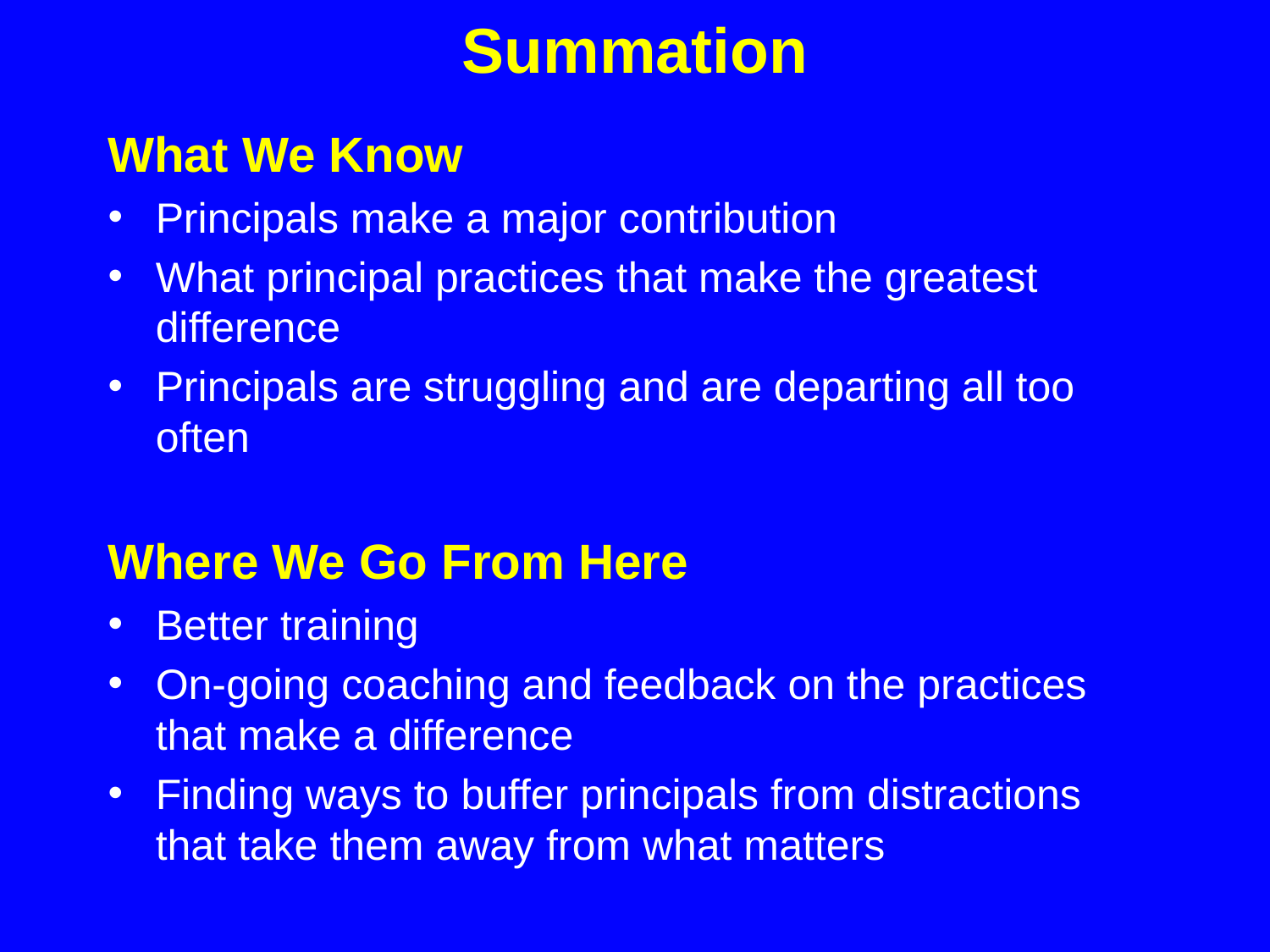

# Summation
What We Know
Principals make a major contribution
What principal practices that make the greatest difference
Principals are struggling and are departing all too often

Where We Go From Here
Better training
On-going coaching and feedback on the practices that make a difference
Finding ways to buffer principals from distractions that take them away from what matters